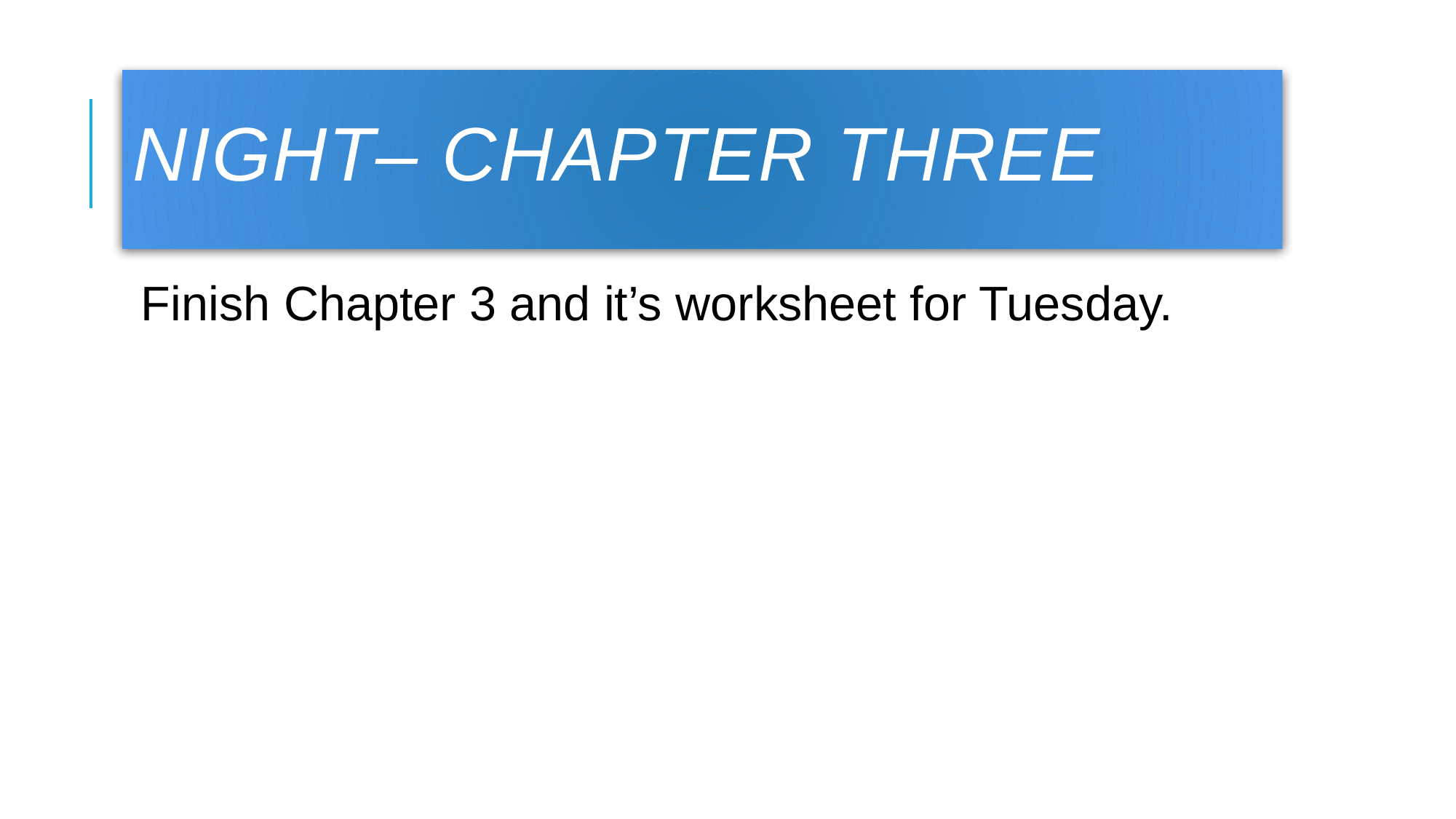

# Night– Chapter Three
Finish Chapter 3 and it’s worksheet for Tuesday.